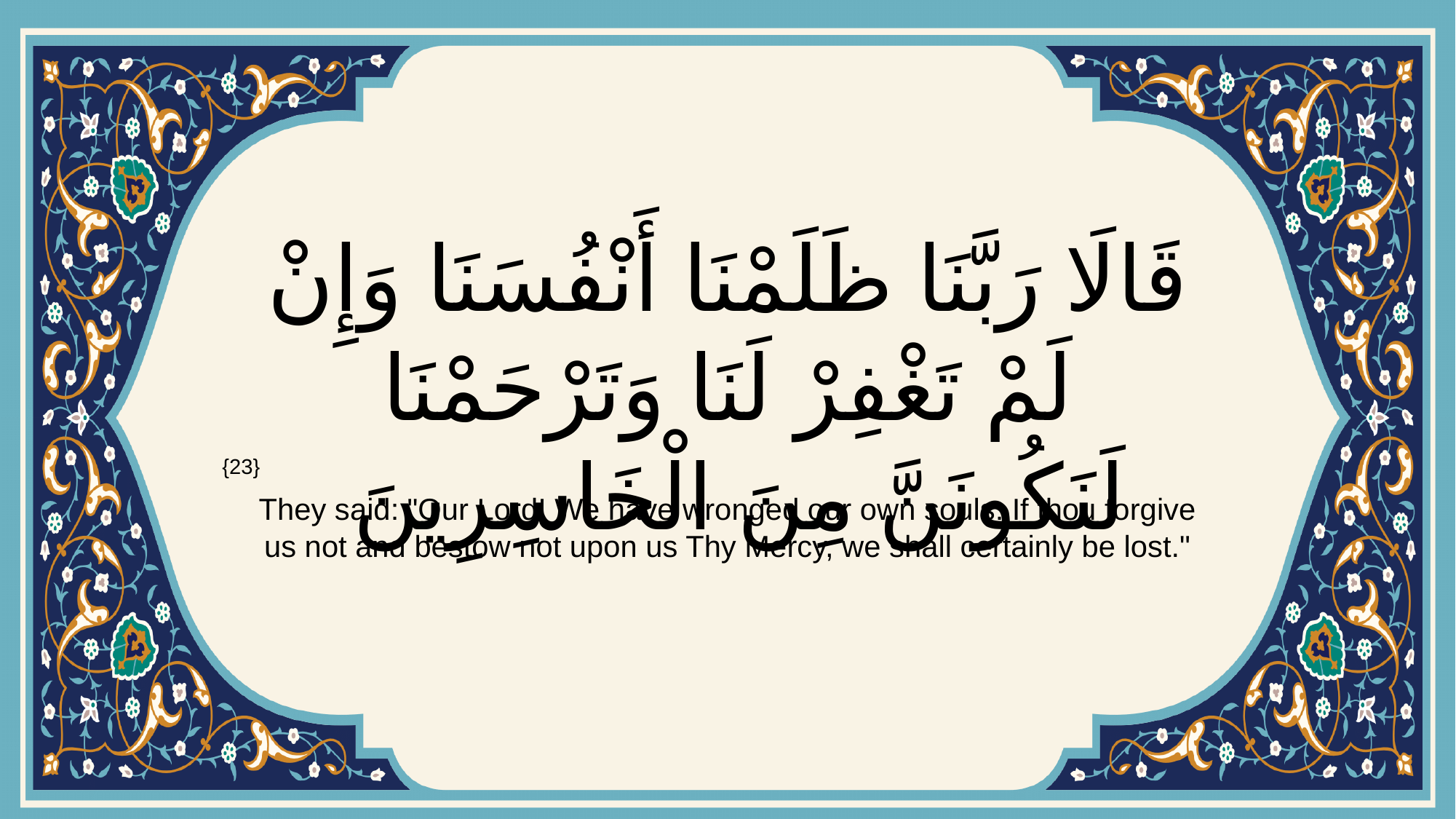

# قَالَا رَبَّنَا ظَلَمْنَا أَنْفُسَنَا وَإِنْ لَمْ تَغْفِرْ لَنَا وَتَرْحَمْنَا لَنَكُونَنَّ مِنَ الْخَاسِرِينَ
{23}
They said: "Our Lord! We have wronged our own souls: If thou forgive us not and bestow not upon us Thy Mercy, we shall certainly be lost."